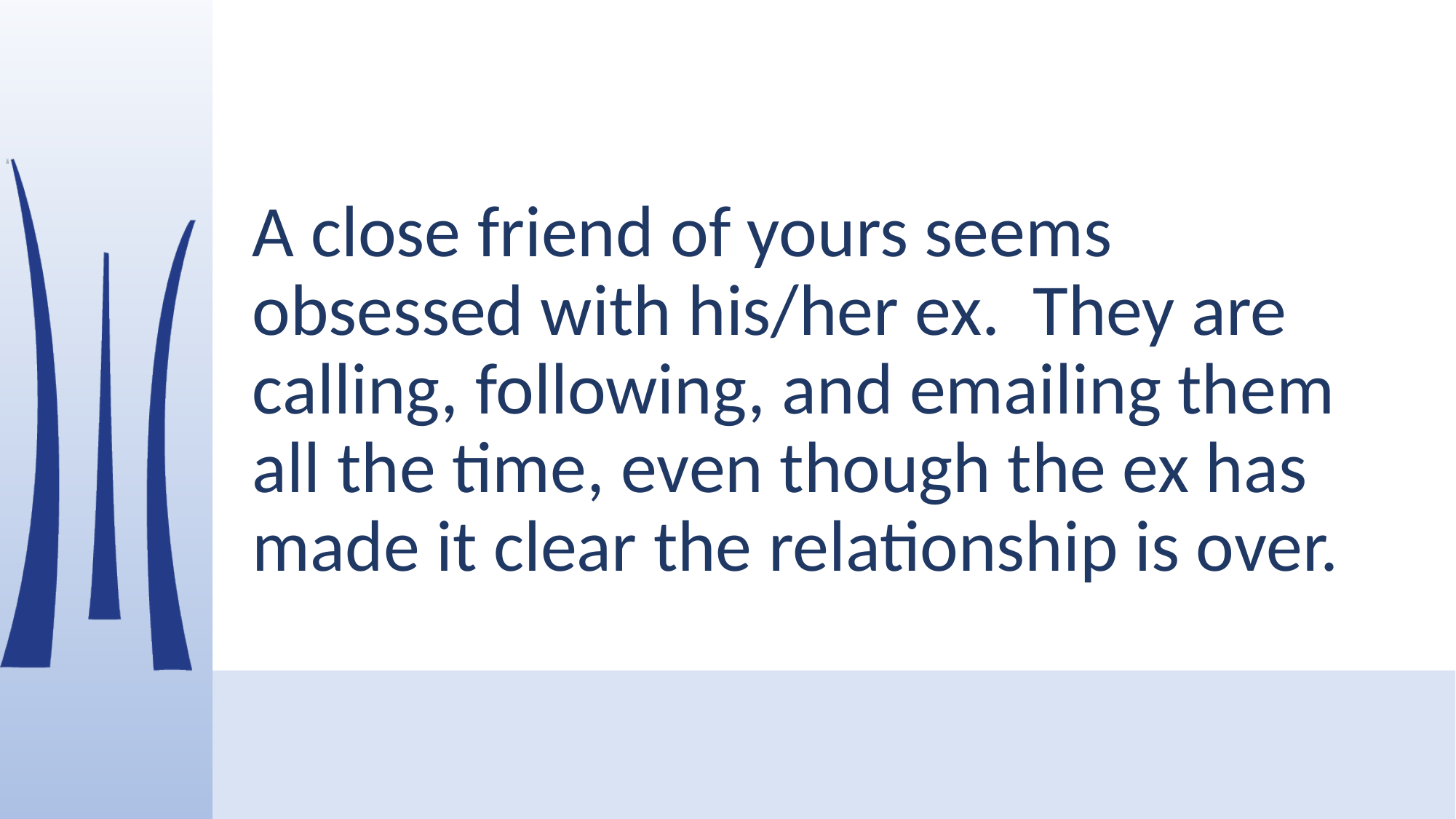

A close friend of yours seems obsessed with his/her ex.  They are calling, following, and emailing them all the time, even though the ex has made it clear the relationship is over.